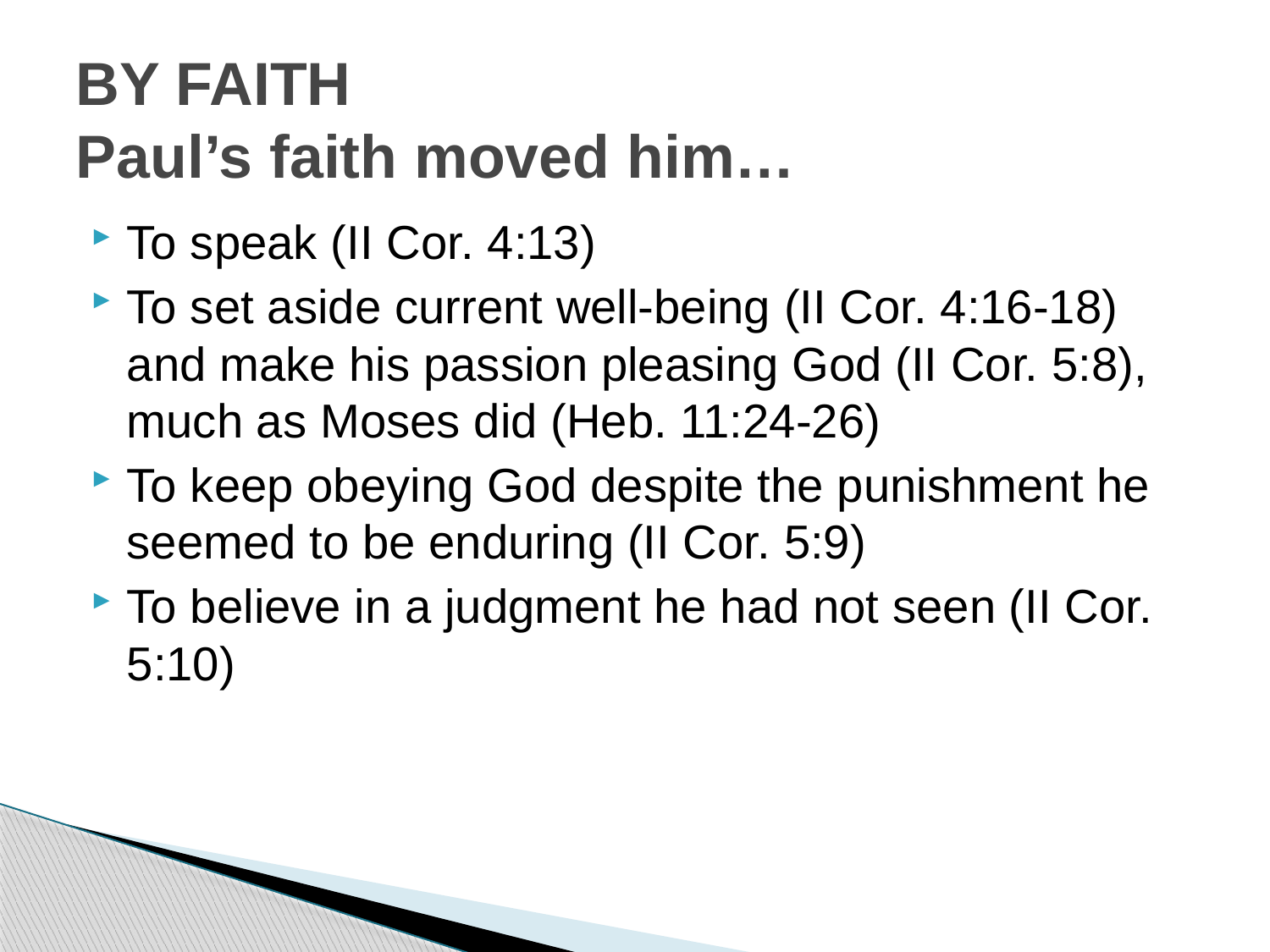

# BY FAITH Paul’s faith moved him…
To speak (II Cor. 4:13)
To set aside current well-being (II Cor. 4:16-18) and make his passion pleasing God (II Cor. 5:8), much as Moses did (Heb. 11:24-26)
To keep obeying God despite the punishment he seemed to be enduring (II Cor. 5:9)
To believe in a judgment he had not seen (II Cor. 5:10)